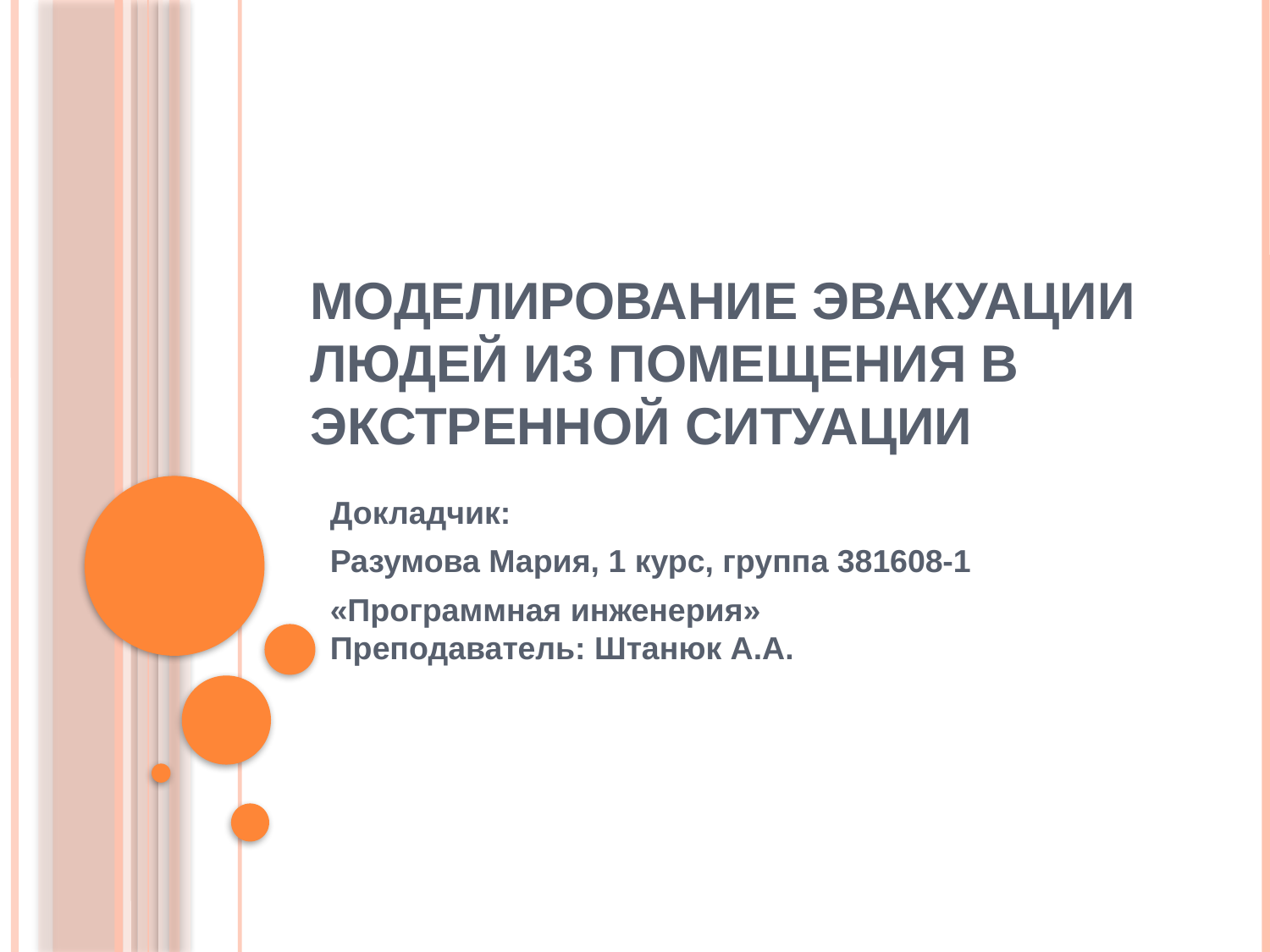

# Моделирование эвакуации людей из помещения в экстренной ситуации
Докладчик:
Разумова Мария, 1 курс, группа 381608-1
«Программная инженерия»
Преподаватель: Штанюк А.А.